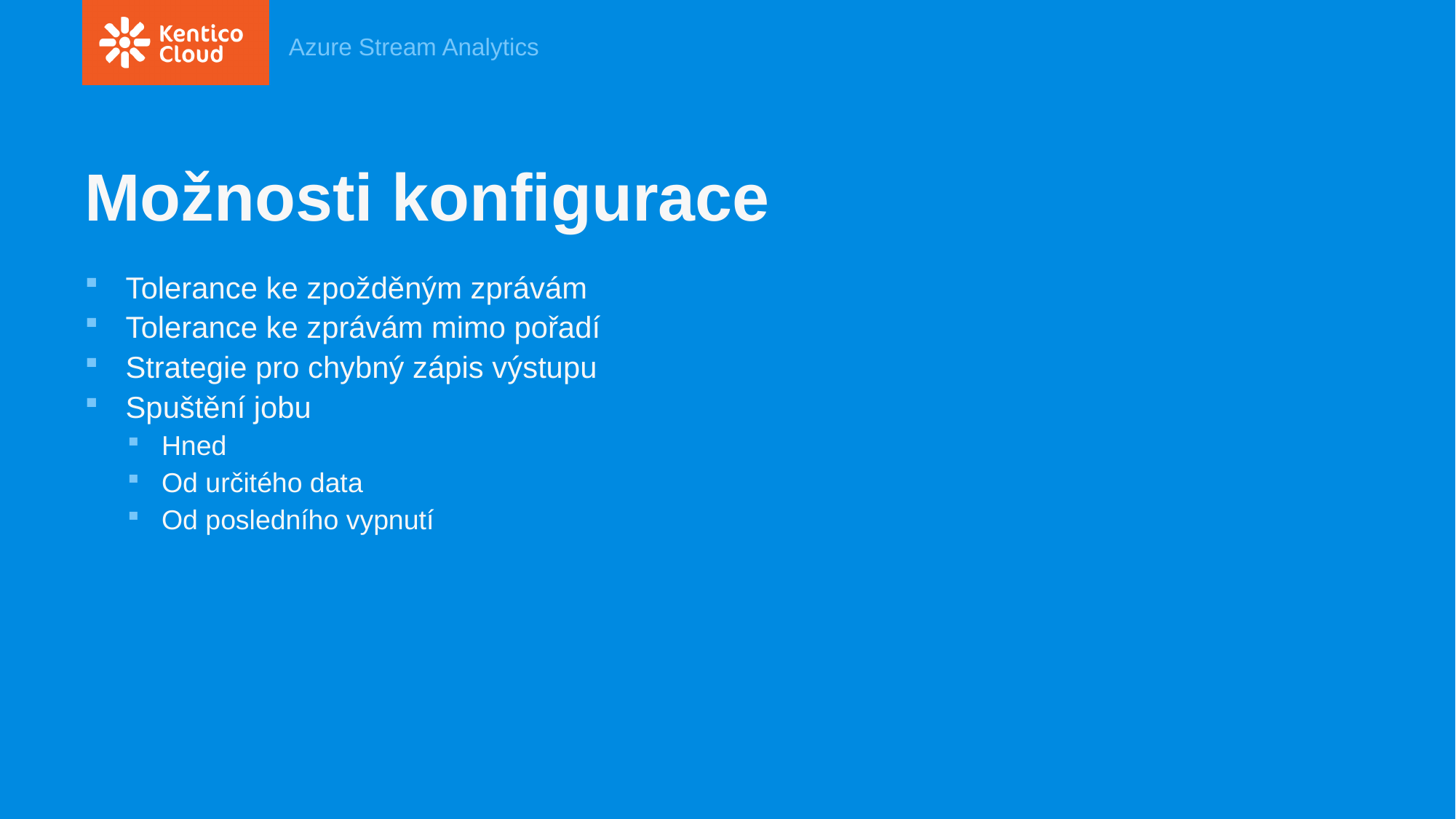

Azure Stream Analytics
# Možnosti konfigurace
Tolerance ke zpožděným zprávám
Tolerance ke zprávám mimo pořadí
Strategie pro chybný zápis výstupu
Spuštění jobu
Hned
Od určitého data
Od posledního vypnutí